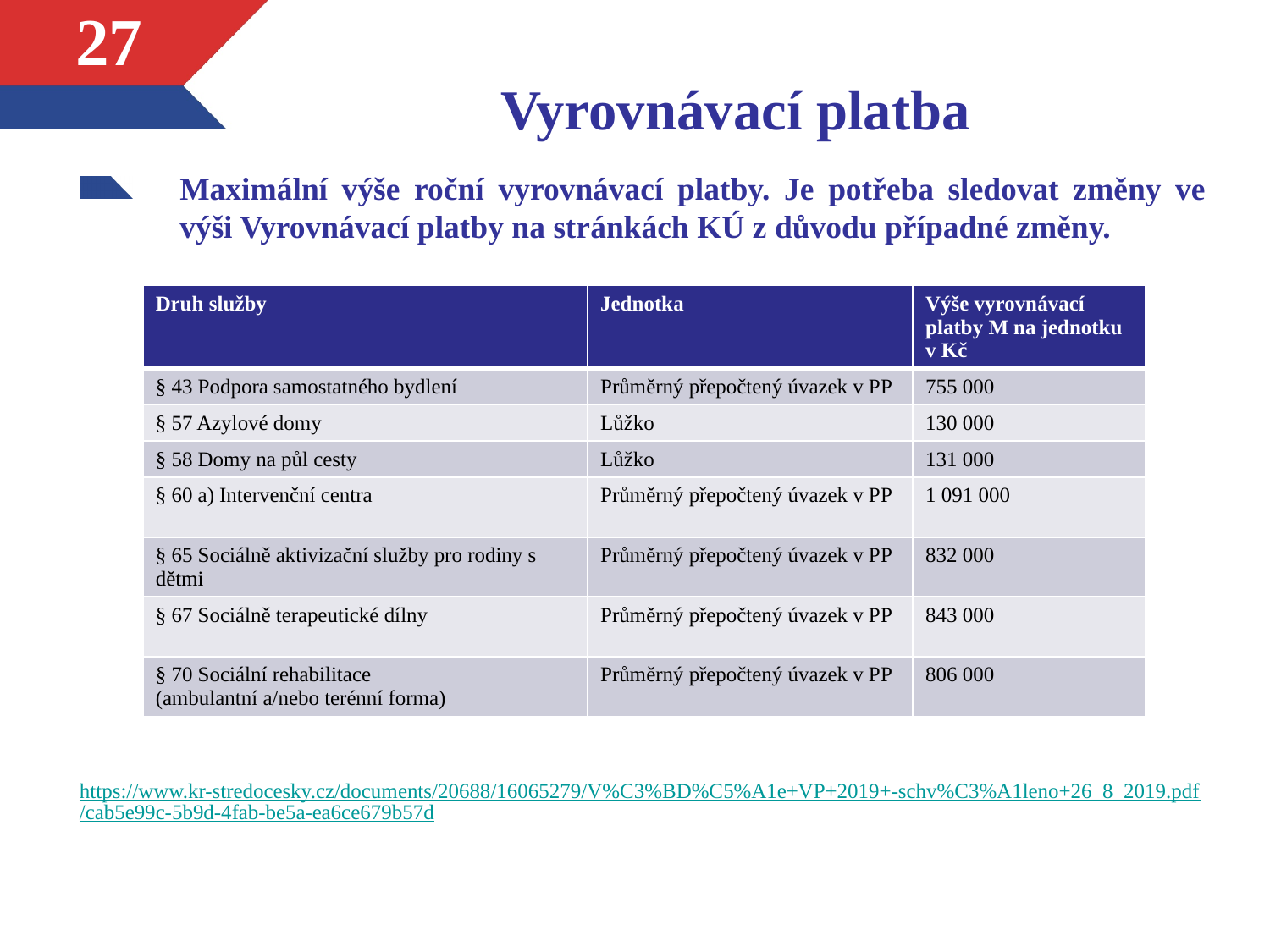

# Vyrovnávací platba
27
Maximální výše roční vyrovnávací platby. Je potřeba sledovat změny ve výši Vyrovnávací platby na stránkách KÚ z důvodu případné změny.

https://www.kr-stredocesky.cz/documents/20688/16065279/V%C3%BD%C5%A1e+VP+2019+-schv%C3%A1leno+26_8_2019.pdf/cab5e99c-5b9d-4fab-be5a-ea6ce679b57d
| Druh služby | Jednotka | Výše vyrovnávací platby M na jednotku v Kč |
| --- | --- | --- |
| § 43 Podpora samostatného bydlení | Průměrný přepočtený úvazek v PP | 755 000 |
| § 57 Azylové domy | Lůžko | 130 000 |
| § 58 Domy na půl cesty | Lůžko | 131 000 |
| § 60 a) Intervenční centra | Průměrný přepočtený úvazek v PP | 1 091 000 |
| § 65 Sociálně aktivizační služby pro rodiny s dětmi | Průměrný přepočtený úvazek v PP | 832 000 |
| § 67 Sociálně terapeutické dílny | Průměrný přepočtený úvazek v PP | 843 000 |
| § 70 Sociální rehabilitace (ambulantní a/nebo terénní forma) | Průměrný přepočtený úvazek v PP | 806 000 |